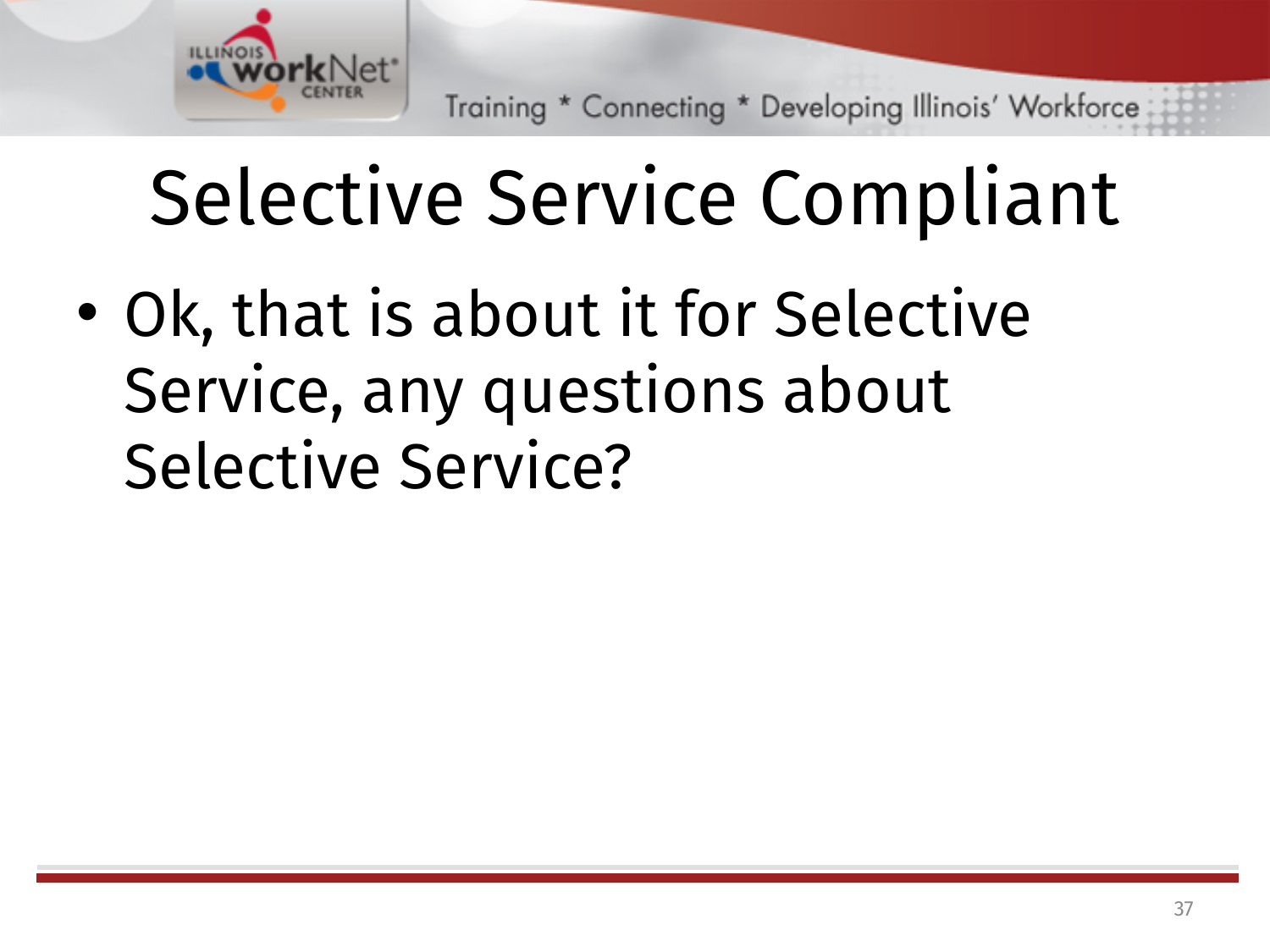

# Selective Service Compliant
Ok, that is about it for Selective Service, any questions about Selective Service?

37